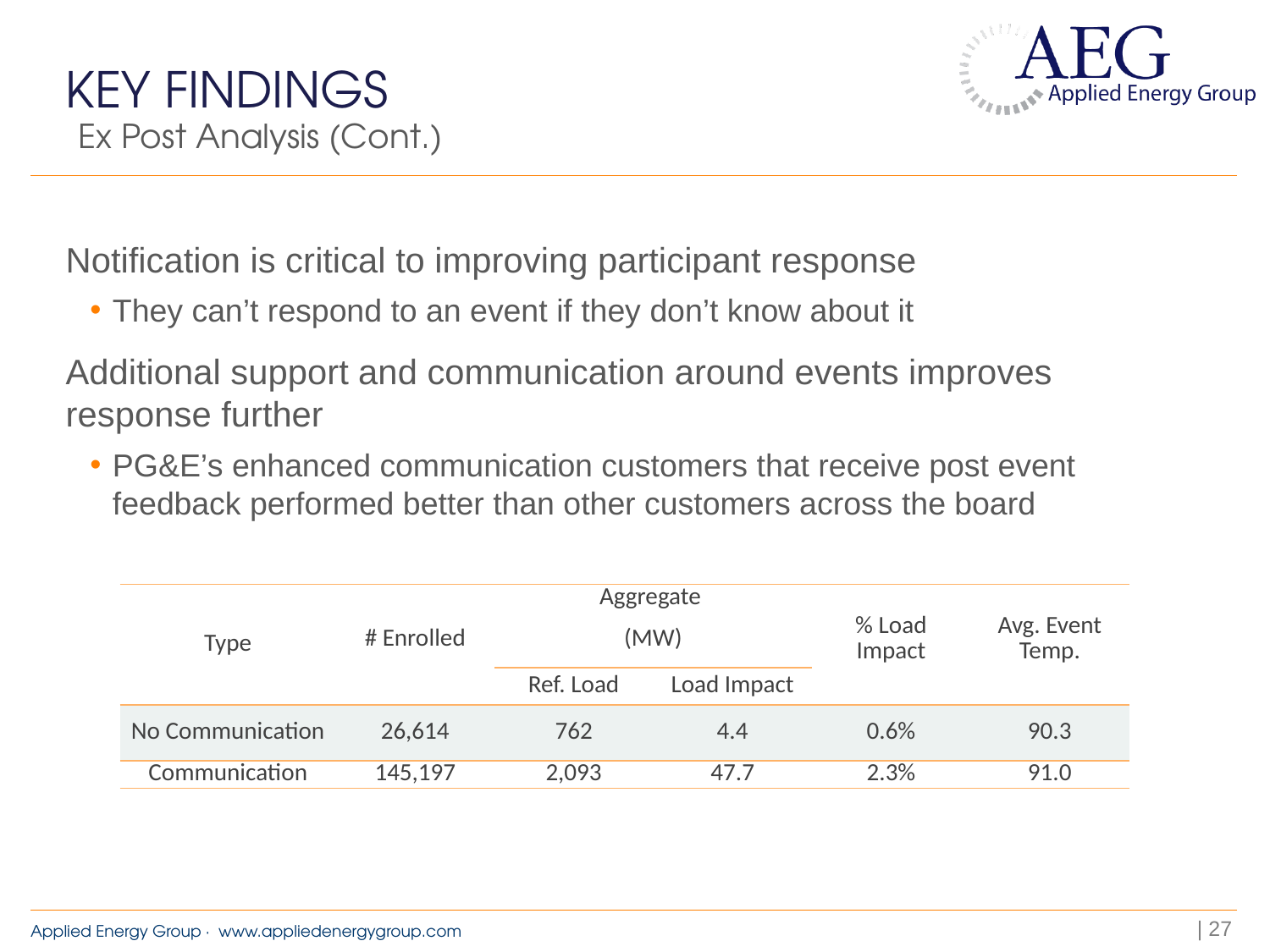

# Key Findings
Ex Post Analysis (Cont.)
Notification is critical to improving participant response
They can’t respond to an event if they don’t know about it
Additional support and communication around events improves response further
PG&E’s enhanced communication customers that receive post event feedback performed better than other customers across the board
| Type |  | Aggregate |  |  |  |
| --- | --- | --- | --- | --- | --- |
|  | # Enrolled | (MW) |  | % Load Impact | Avg. Event Temp. |
|  |  | Ref. Load | Load Impact |  |  |
| No Communication | 26,614 | 762 | 4.4 | 0.6% | 90.3 |
| Communication | 145,197 | 2,093 | 47.7 | 2.3% | 91.0 |